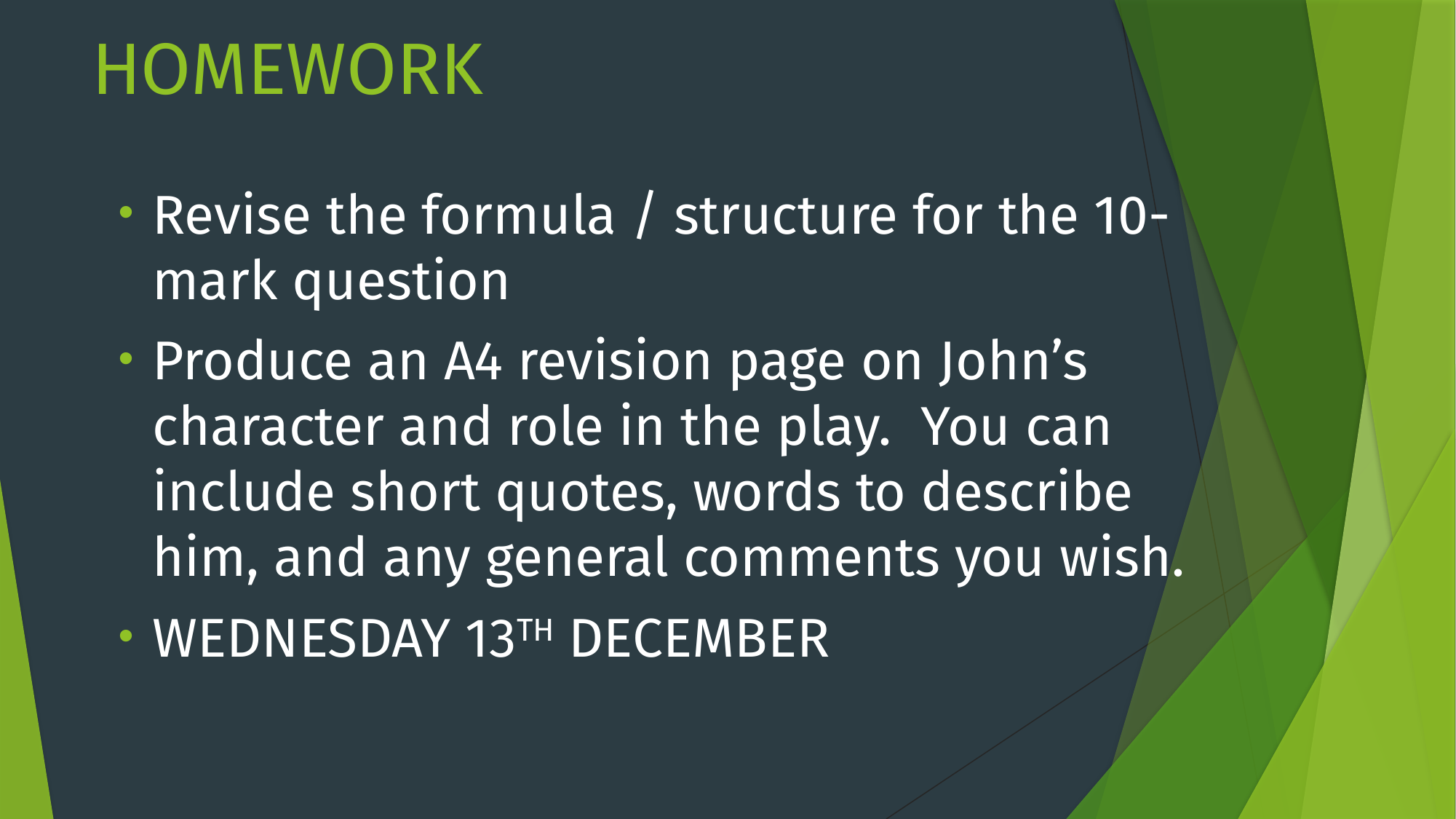

# HOMEWORK
Revise the formula / structure for the 10-mark question
Produce an A4 revision page on John’s character and role in the play.  You can include short quotes, words to describe him, and any general comments you wish.
WEDNESDAY 13TH DECEMBER